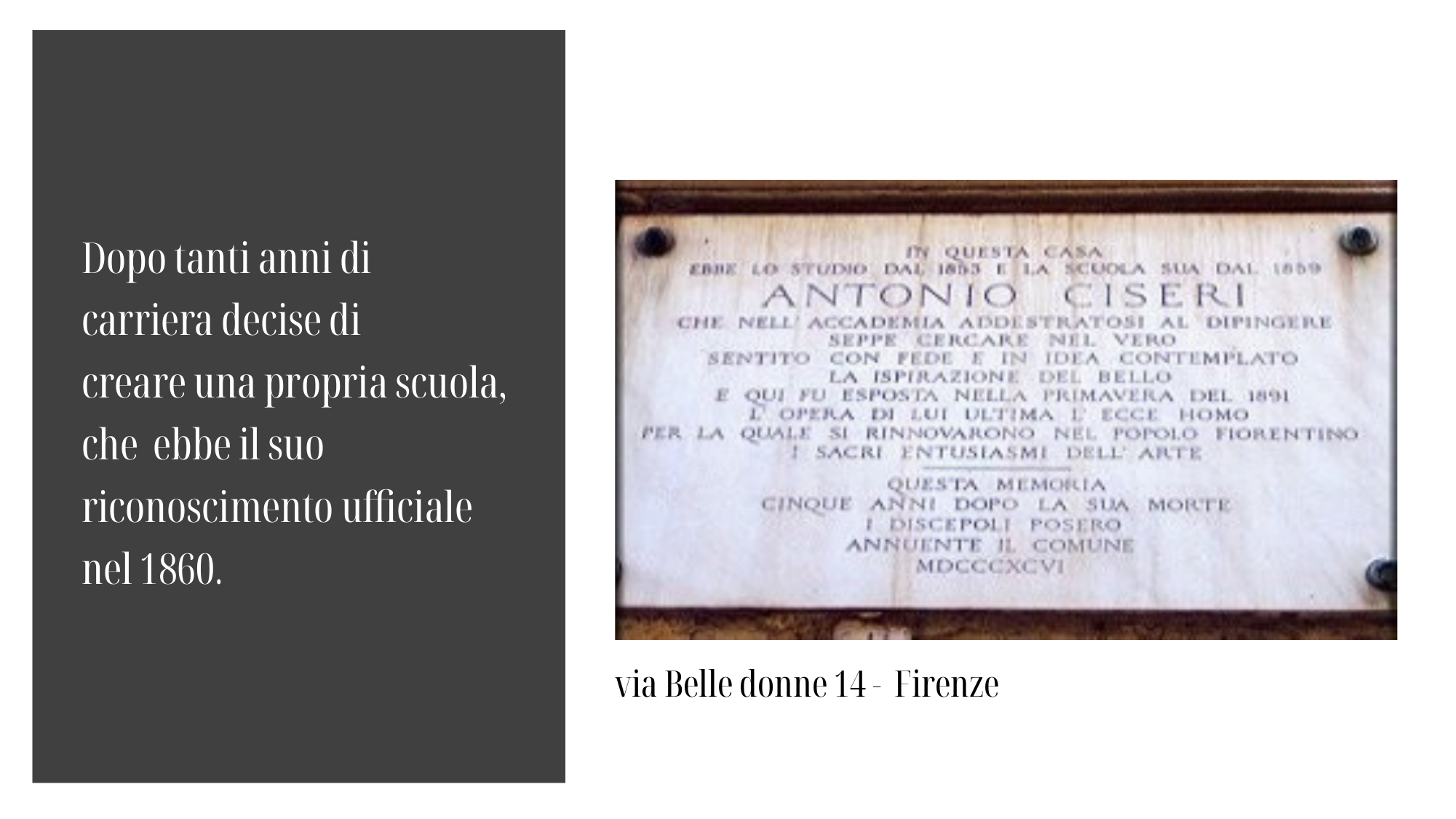

Dopo tanti anni di  carriera decise di  creare una propria scuola, che  ebbe il suo
riconoscimento ufficiale
nel 1860.

via Belle donne 14 -  Firenze